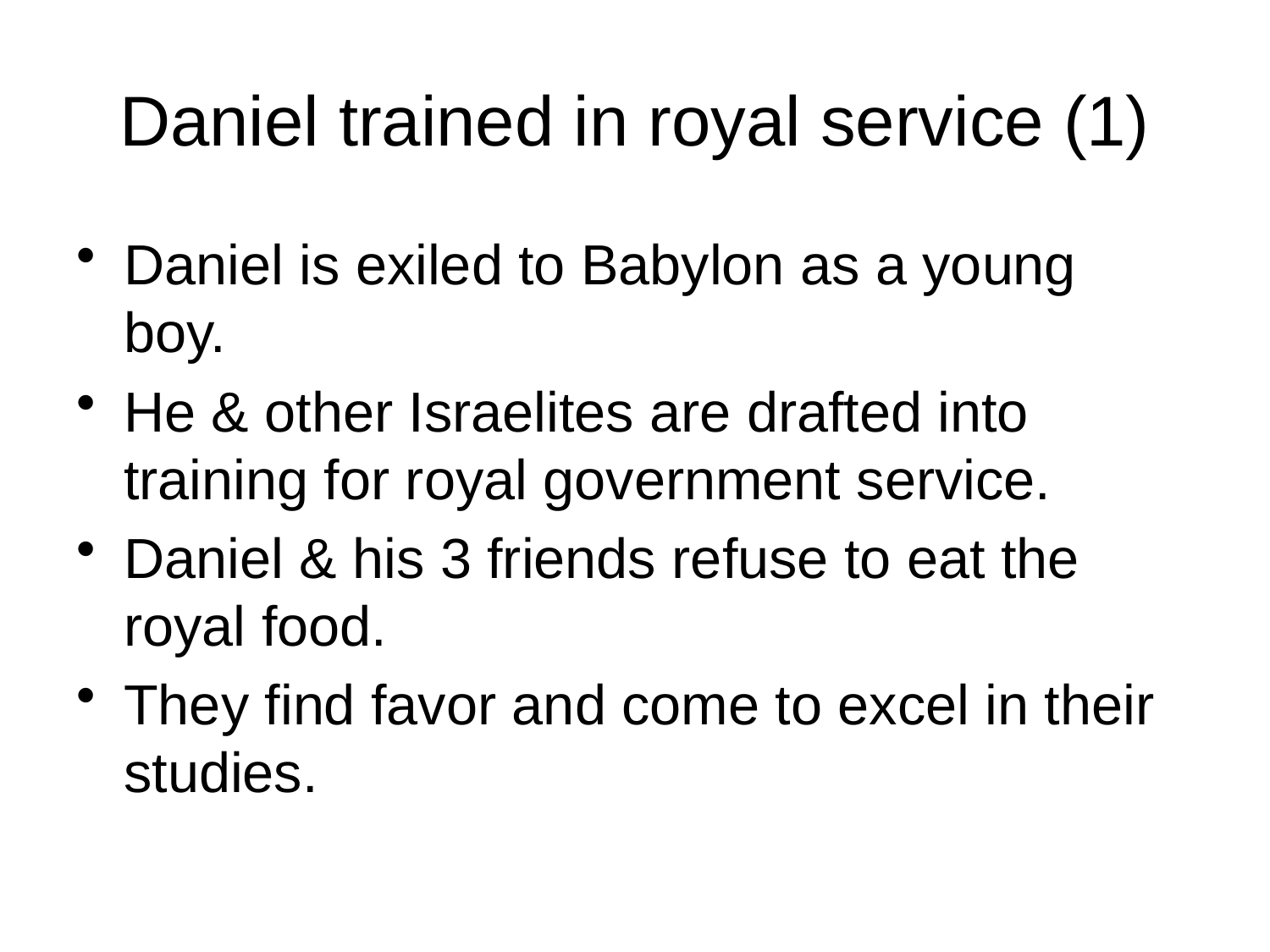

# Daniel trained in royal service (1)
Daniel is exiled to Babylon as a young boy.
He & other Israelites are drafted into training for royal government service.
Daniel & his 3 friends refuse to eat the royal food.
They find favor and come to excel in their studies.